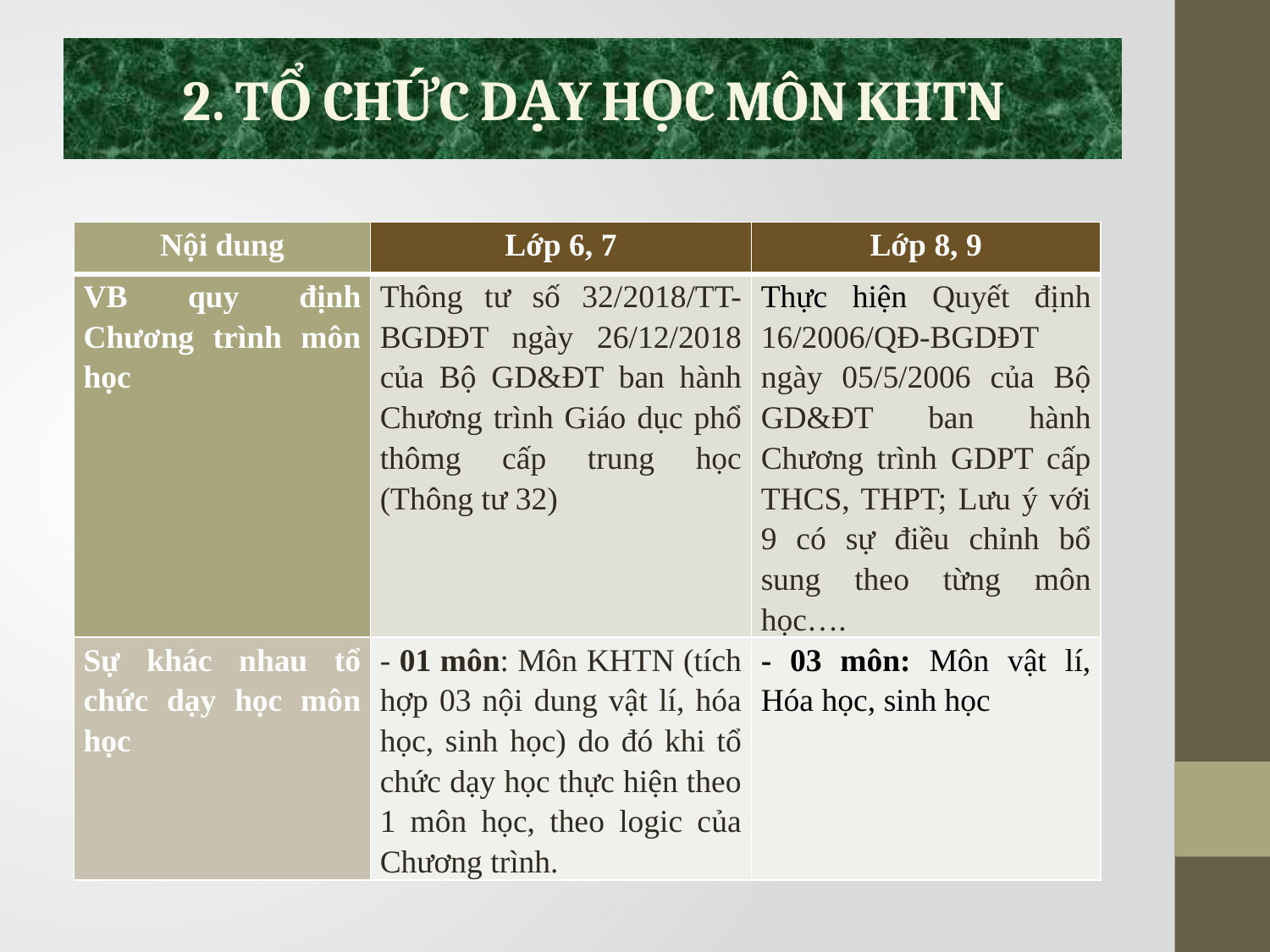

# 2. TỔ CHỨC DẠY HỌC MÔN KHTN
| Nội dung | Lớp 6, 7 | Lớp 8, 9 |
| --- | --- | --- |
| VB quy định Chương trình môn học | Thông tư số 32/2018/TT-BGDĐT ngày 26/12/2018 của Bộ GD&ĐT ban hành Chương trình Giáo dục phổ thômg cấp trung học (Thông tư 32) | Thực hiện Quyết định 16/2006/QĐ-BGDĐT ngày 05/5/2006 của Bộ GD&ĐT ban hành Chương trình GDPT cấp THCS, THPT; Lưu ý với 9 có sự điều chỉnh bổ sung theo từng môn học…. |
| Sự khác nhau tổ chức dạy học môn học | - 01 môn: Môn KHTN (tích hợp 03 nội dung vật lí, hóa học, sinh học) do đó khi tổ chức dạy học thực hiện theo 1 môn học, theo logic của Chương trình. | - 03 môn: Môn vật lí, Hóa học, sinh học |